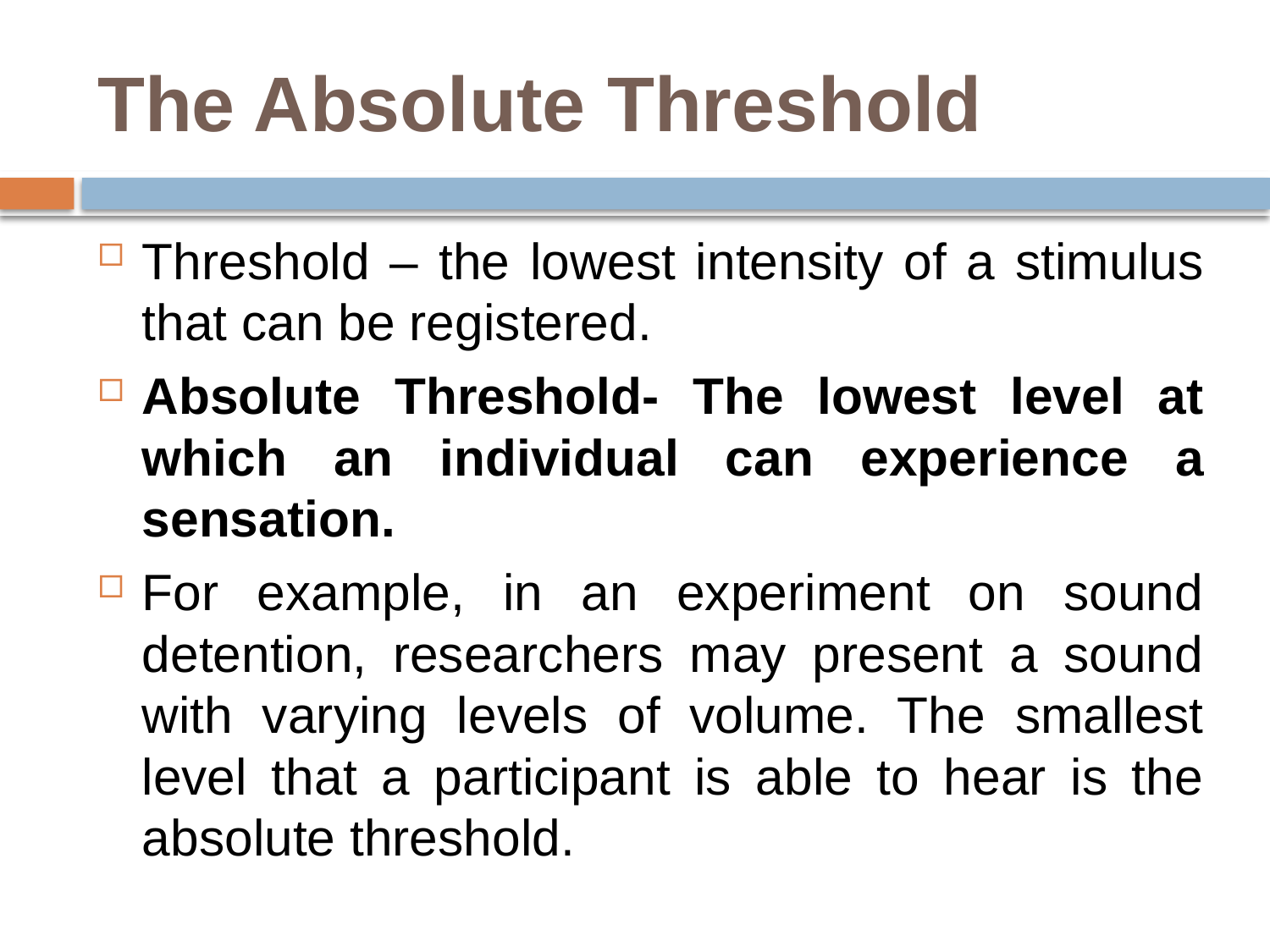

# The Absolute Threshold
Threshold – the lowest intensity of a stimulus that can be registered.
Absolute Threshold- The lowest level at which an individual can experience a sensation.
For example, in an experiment on sound detention, researchers may present a sound with varying levels of volume. The smallest level that a participant is able to hear is the absolute threshold.